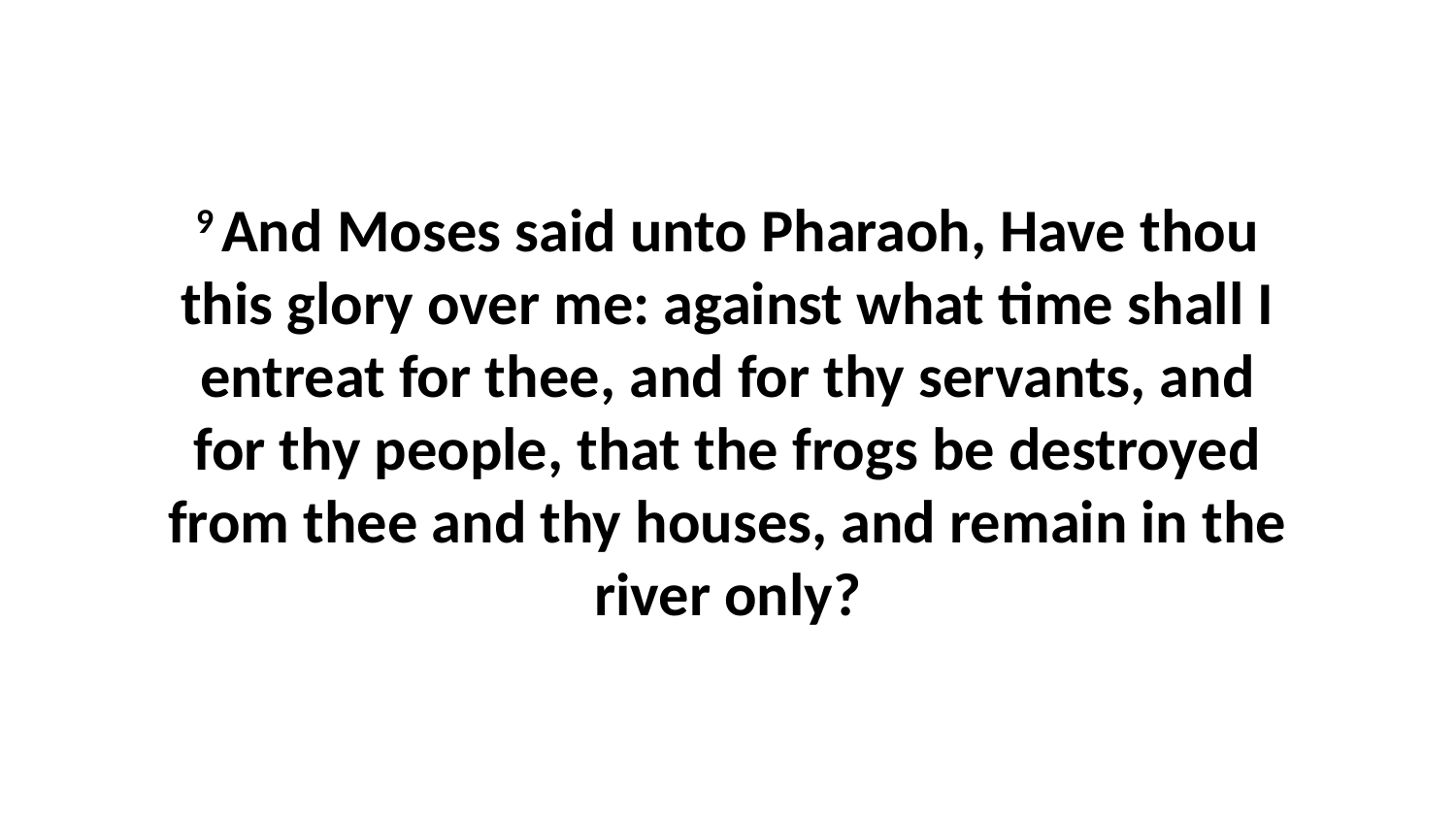

9 And Moses said unto Pharaoh, Have thou this glory over me: against what time shall I entreat for thee, and for thy servants, and for thy people, that the frogs be destroyed from thee and thy houses, and remain in the river only?